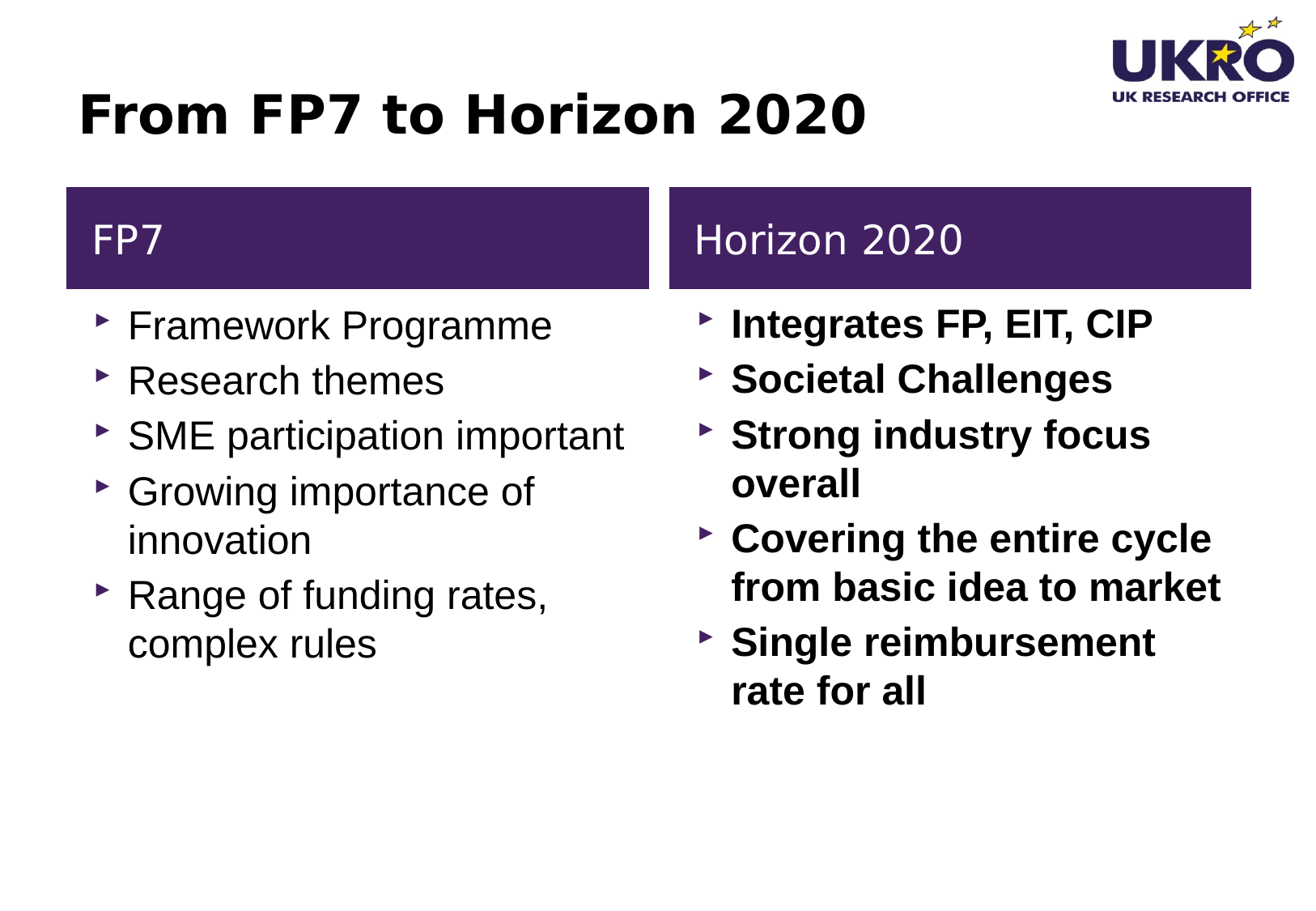

# From FP7 to Horizon 2020
FP7
Horizon 2020
Integrates FP, EIT, CIP
Societal Challenges
Strong industry focus overall
Covering the entire cycle from basic idea to market
Single reimbursement rate for all

Framework Programme
Research themes
SME participation important
Growing importance of innovation
Range of funding rates, complex rules